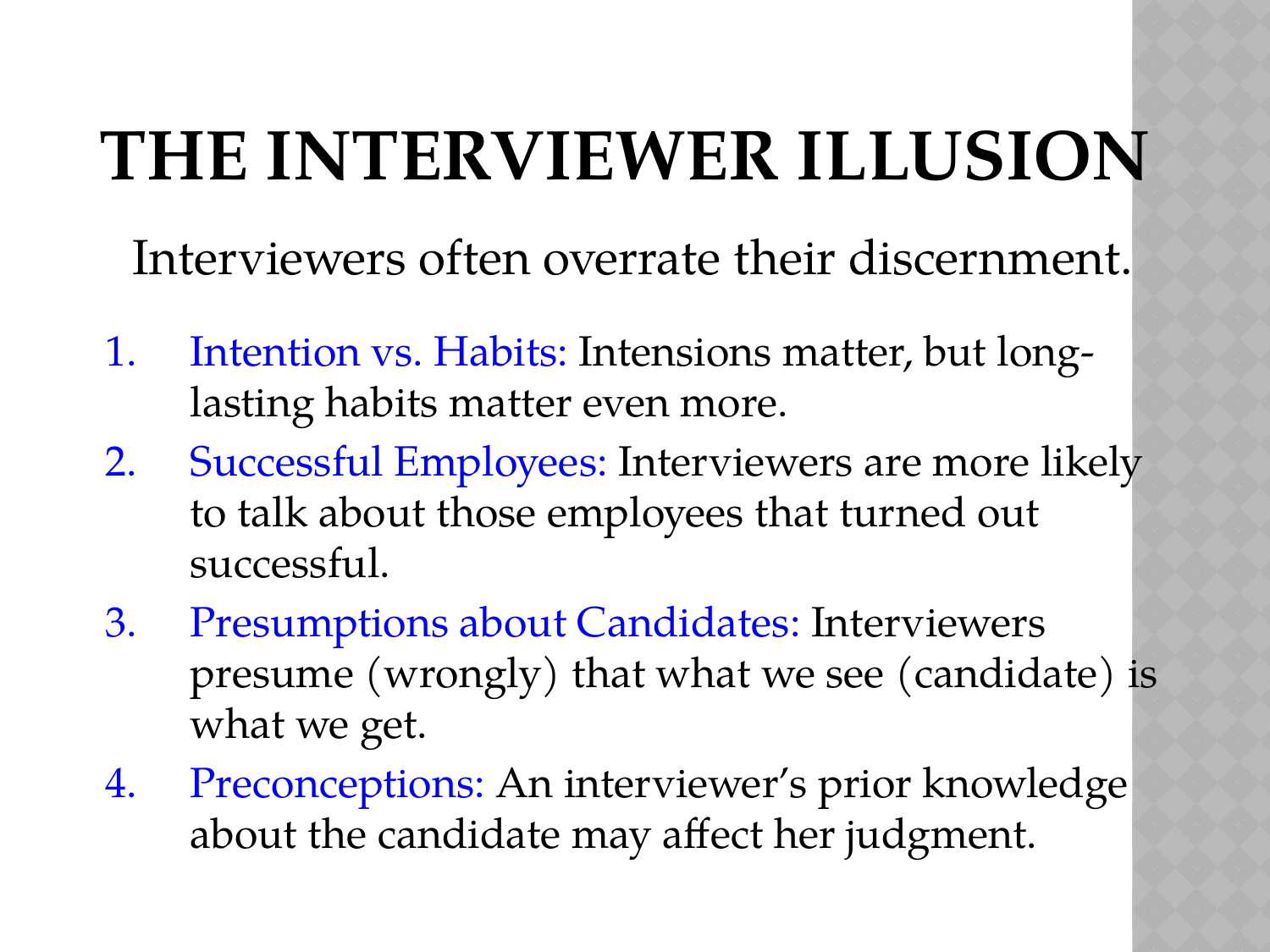

# The Interviewer Illusion
Interviewers often overrate their discernment.
Intention vs. Habits: Intensions matter, but long- lasting habits matter even more.
Successful Employees: Interviewers are more likely to talk about those employees that turned out successful.
Presumptions about Candidates: Interviewers presume (wrongly) that what we see (candidate) is what we get.
Preconceptions: An interviewer’s prior knowledge about the candidate may affect her judgment.